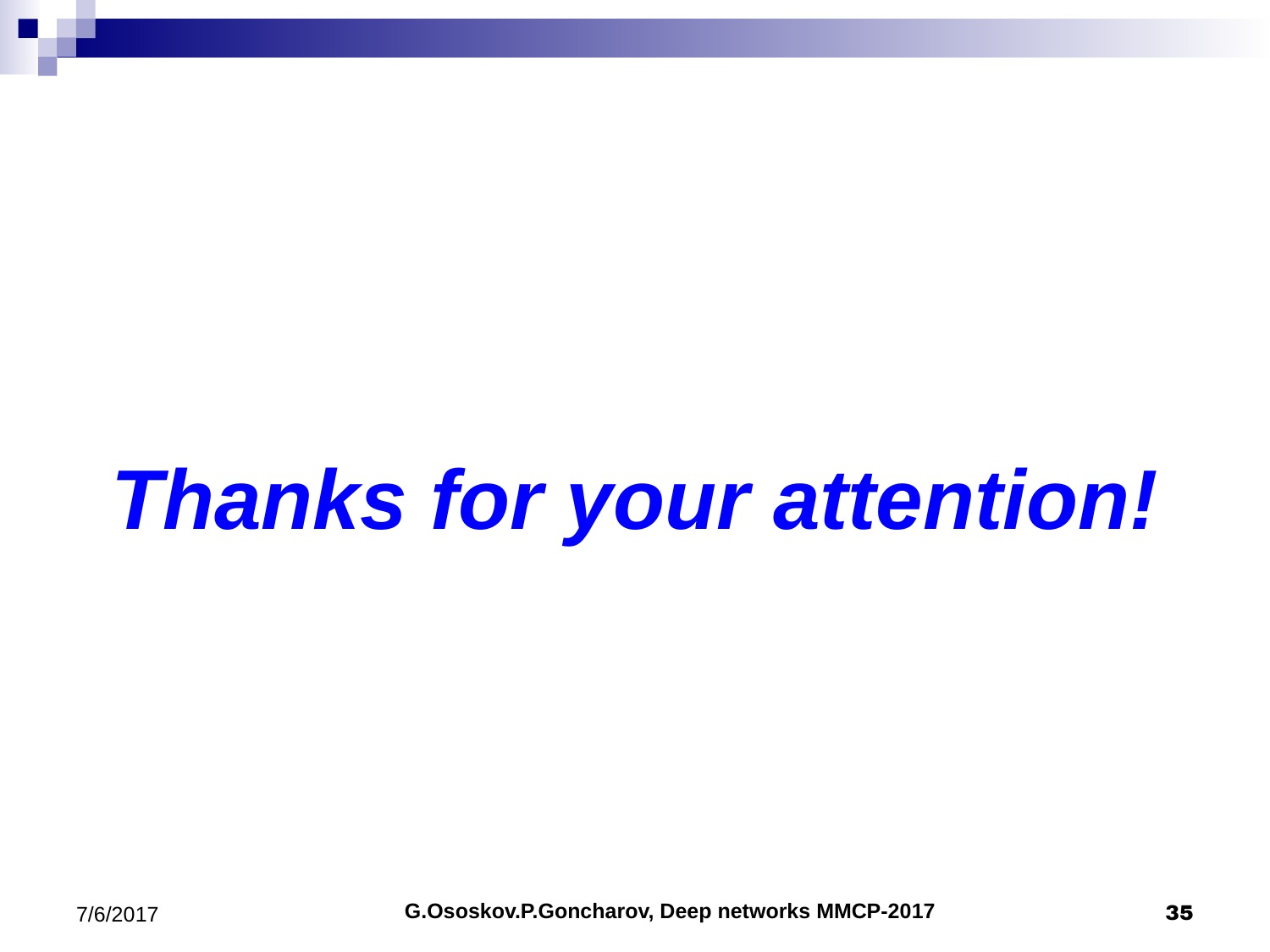

Thanks for your attention!
G.Ososkov.P.Goncharov, Deep networks MMCP-2017
7/6/2017
35